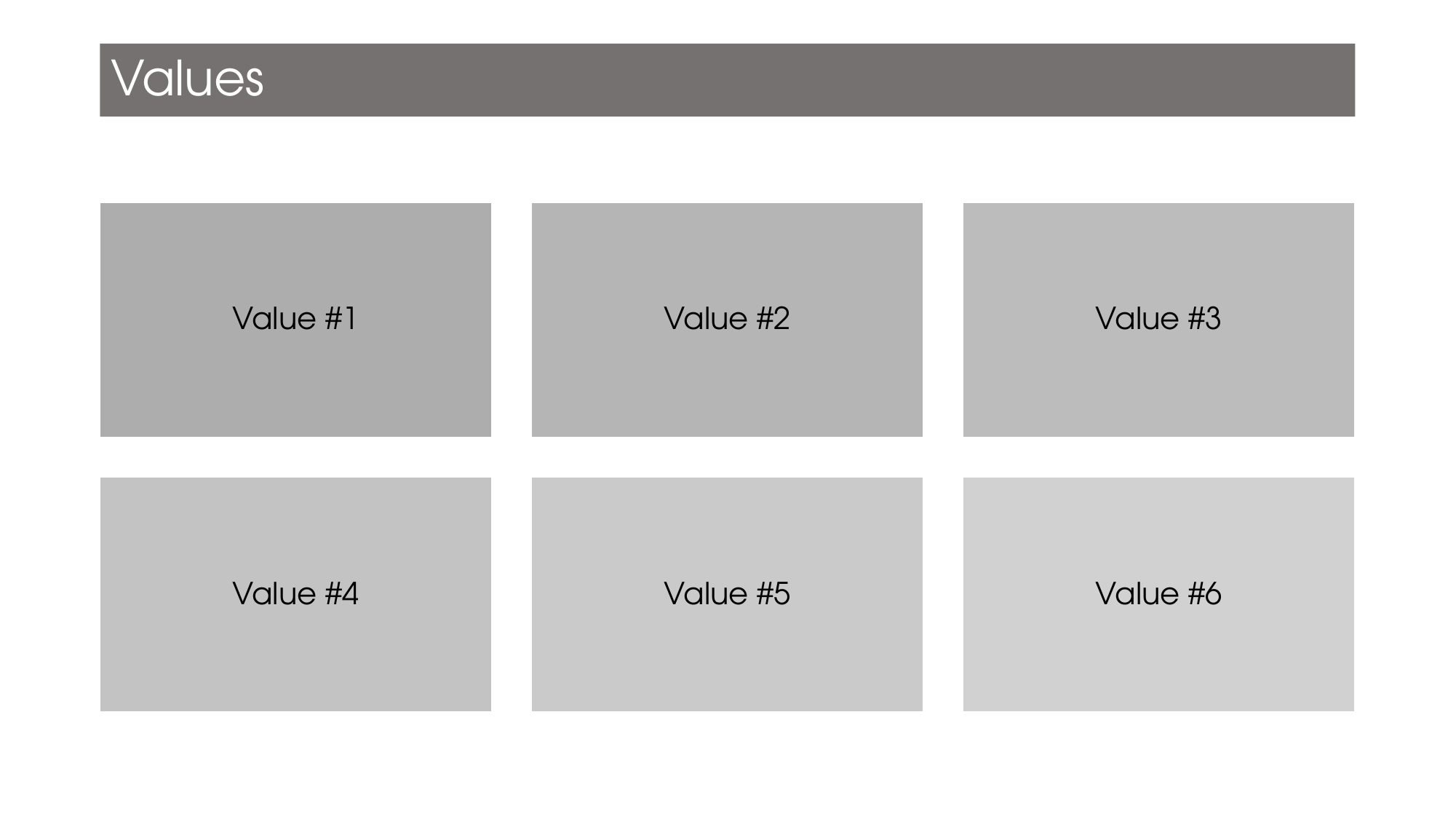

# Values

Value #1

Value #2

Value #3

Value #4

Value #5

Value #6